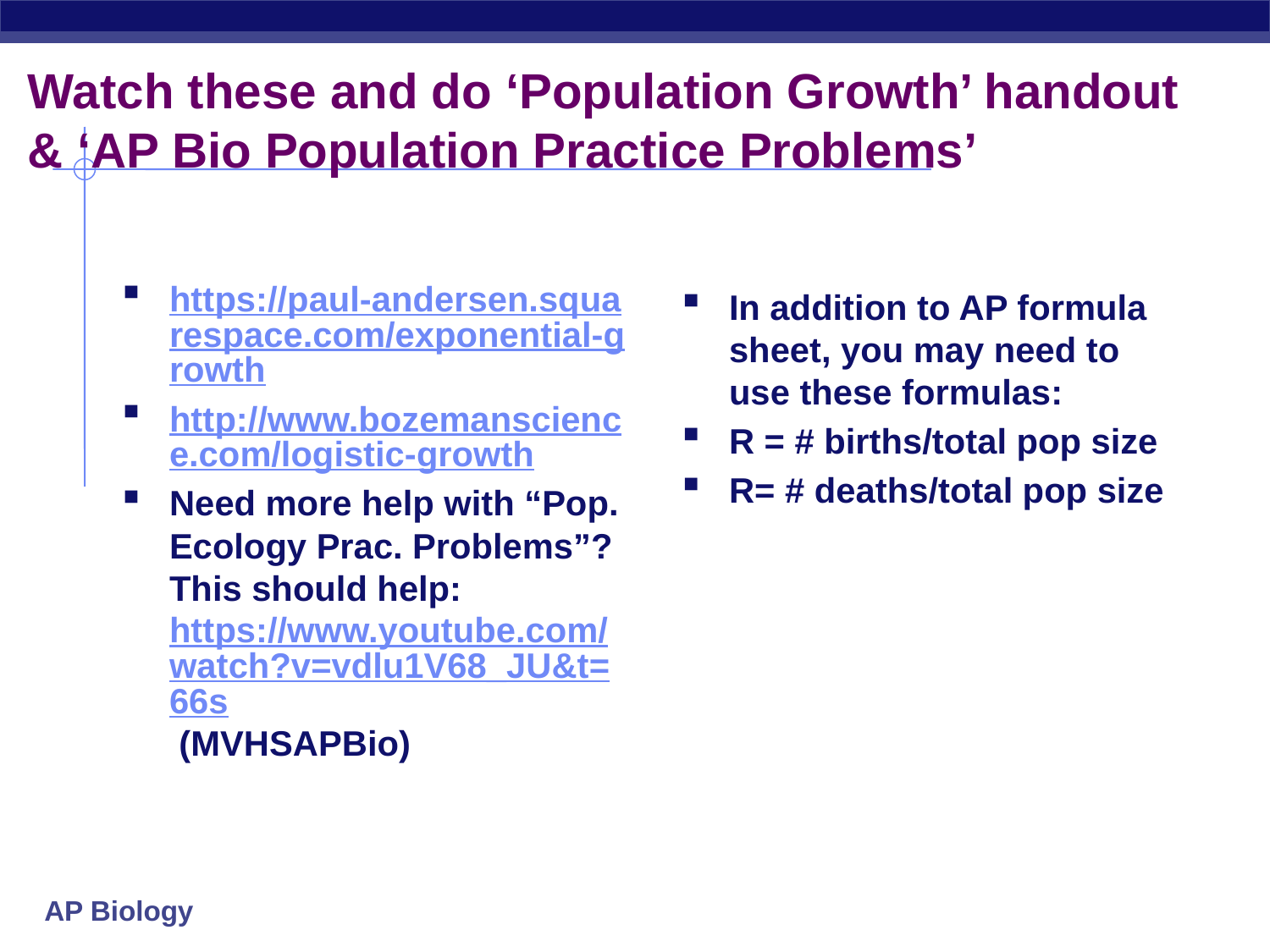

# Watch these and do ‘Population Growth’ handout & ‘AP Bio Population Practice Problems’
https://paul-andersen.squarespace.com/exponential-growth
http://www.bozemanscience.com/logistic-growth
Need more help with “Pop. Ecology Prac. Problems”? This should help: https://www.youtube.com/watch?v=vdlu1V68_JU&t=66s (MVHSAPBio)

In addition to AP formula sheet, you may need to use these formulas:
R = # births/total pop size
R= # deaths/total pop size